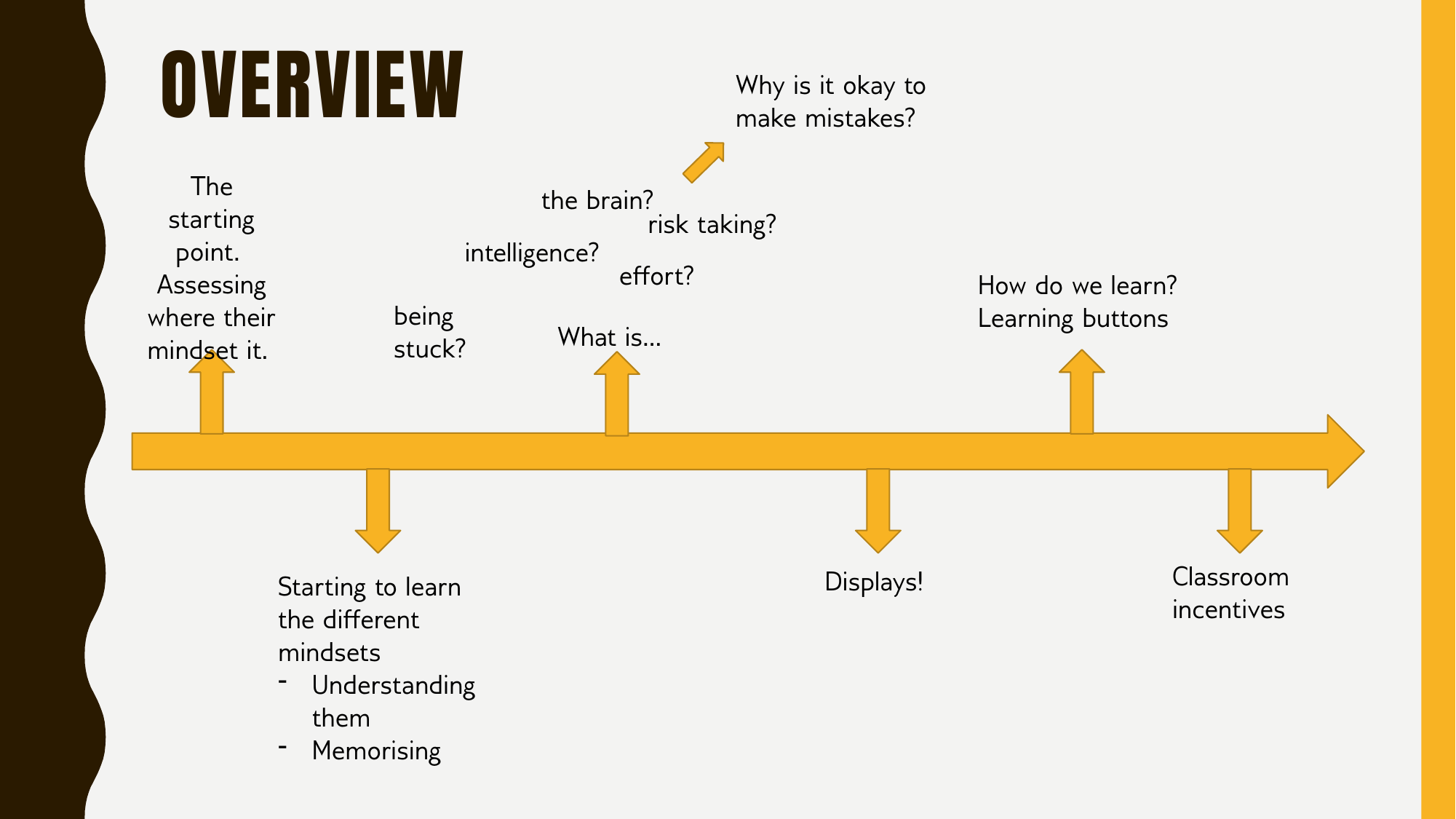

# Overview
Why is it okay to make mistakes?

The starting point.
Assessing where their mindset it.
the brain?
risk taking?
intelligence?
effort?
How do we learn?
Learning buttons
being stuck?
What is…

Classroom incentives
Displays!
Starting to learn the different mindsets
Understanding them
Memorising